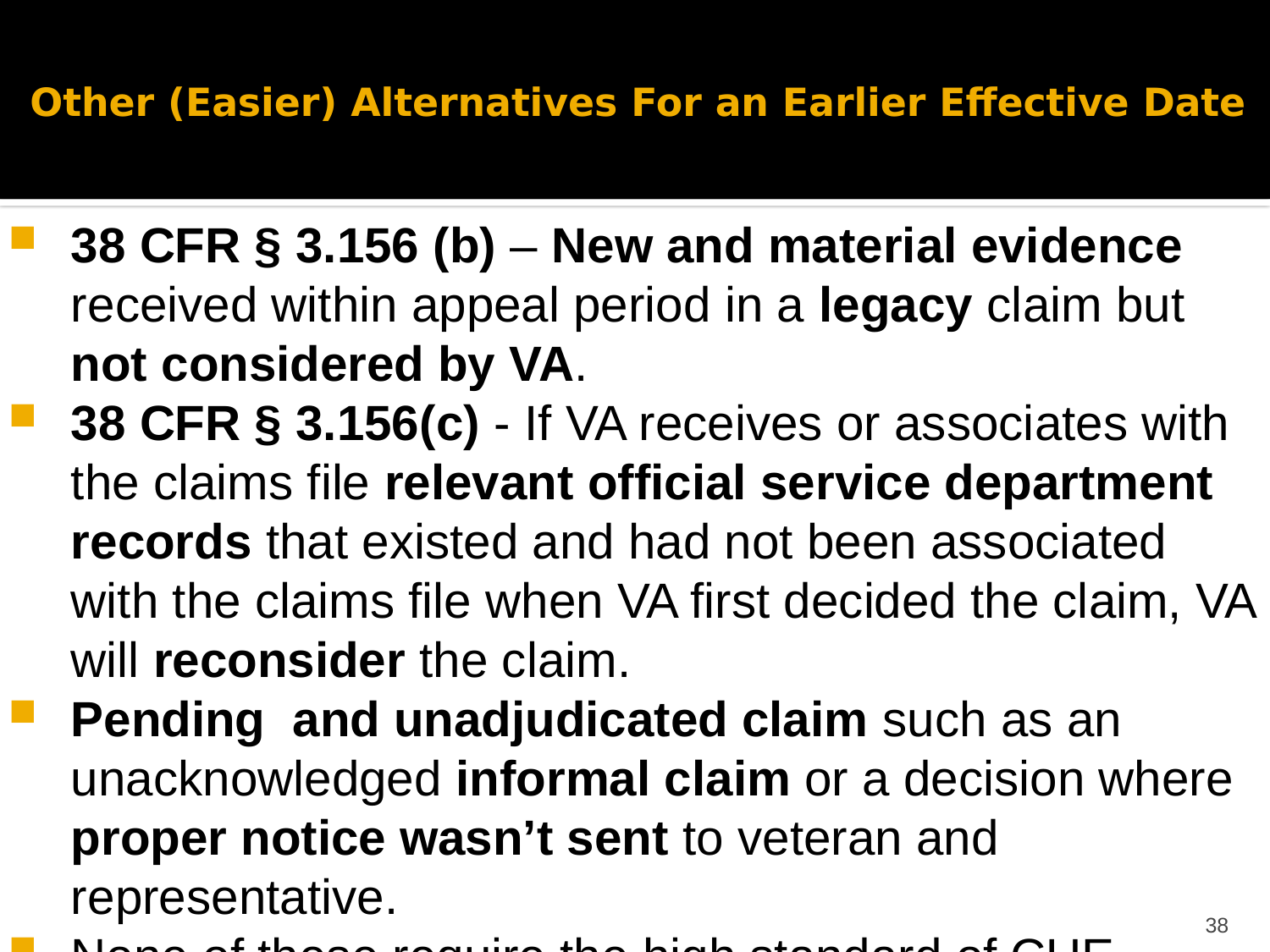

# Other (Easier) Alternatives For an Earlier Effective Date
38 CFR § 3.156 (b) – New and material evidence received within appeal period in a legacy claim but not considered by VA.
38 CFR § 3.156(c) - If VA receives or associates with the claims file relevant official service department records that existed and had not been associated with the claims file when VA first decided the claim, VA will reconsider the claim.
Pending  and unadjudicated claim such as an unacknowledged informal claim or a decision where proper notice wasn’t sent to veteran and representative.
None of these require the high standard of CUE.

38